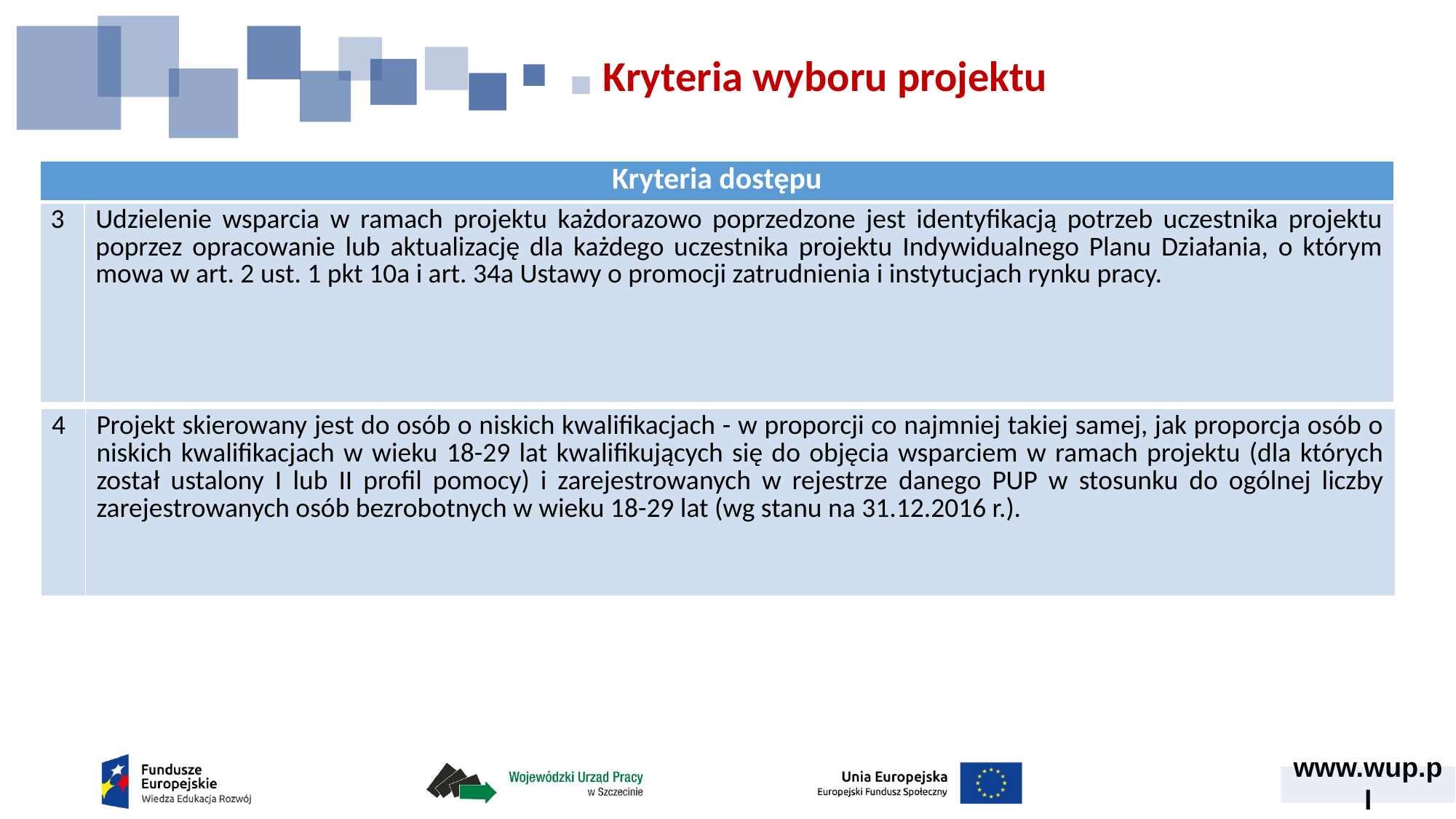

# Kryteria wyboru projektu
| Kryteria dostępu |  |
| --- | --- |
| 3 | Udzielenie wsparcia w ramach projektu każdorazowo poprzedzone jest identyfikacją potrzeb uczestnika projektu poprzez opracowanie lub aktualizację dla każdego uczestnika projektu Indywidualnego Planu Działania, o którym mowa w art. 2 ust. 1 pkt 10a i art. 34a Ustawy o promocji zatrudnienia i instytucjach rynku pracy. |
| 4 | Projekt skierowany jest do osób o niskich kwalifikacjach - w proporcji co najmniej takiej samej, jak proporcja osób o niskich kwalifikacjach w wieku 18-29 lat kwalifikujących się do objęcia wsparciem w ramach projektu (dla których został ustalony I lub II profil pomocy) i zarejestrowanych w rejestrze danego PUP w stosunku do ogólnej liczby zarejestrowanych osób bezrobotnych w wieku 18-29 lat (wg stanu na 31.12.2016 r.). |
| --- | --- |